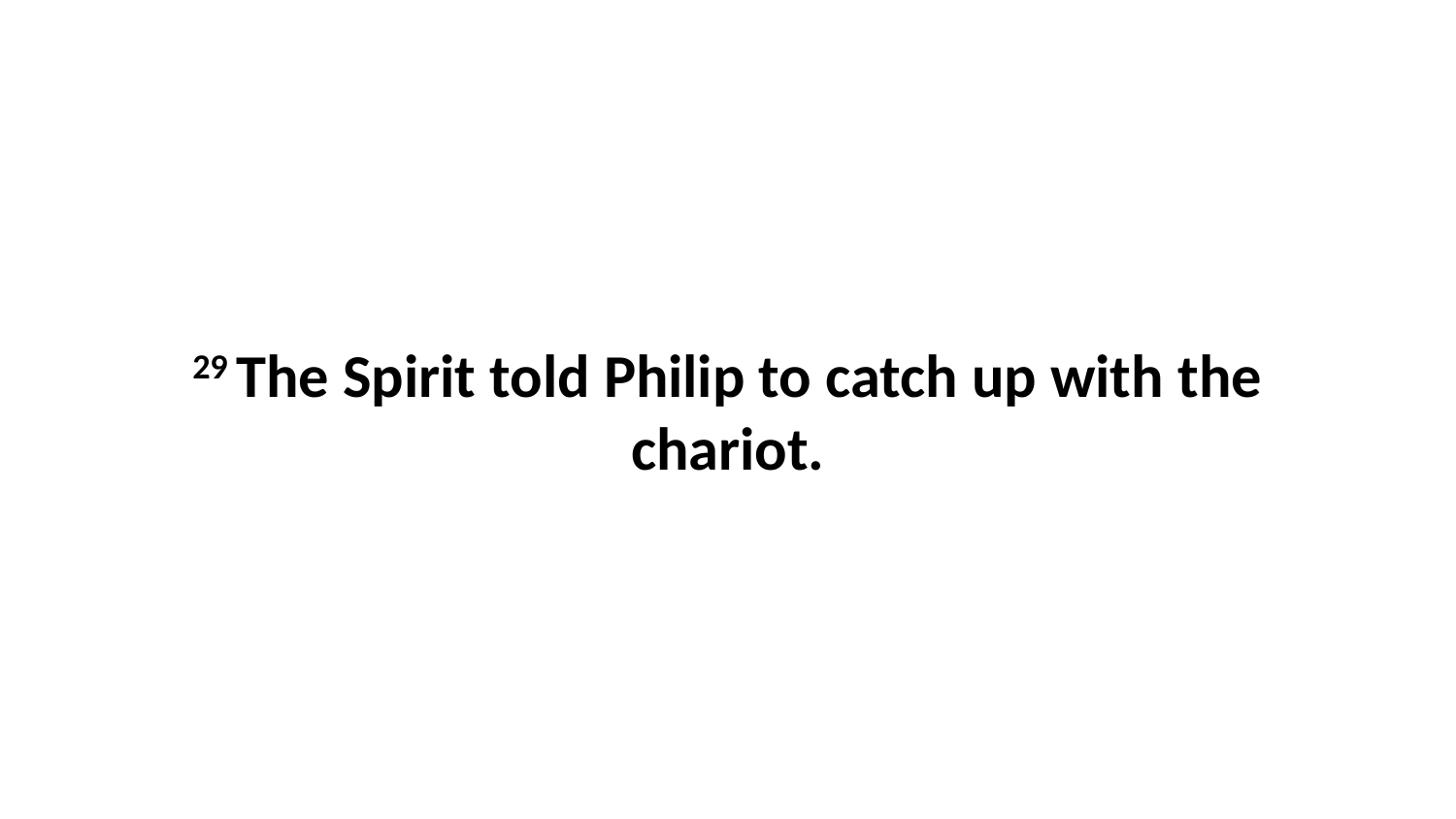

29 The Spirit told Philip to catch up with the chariot.